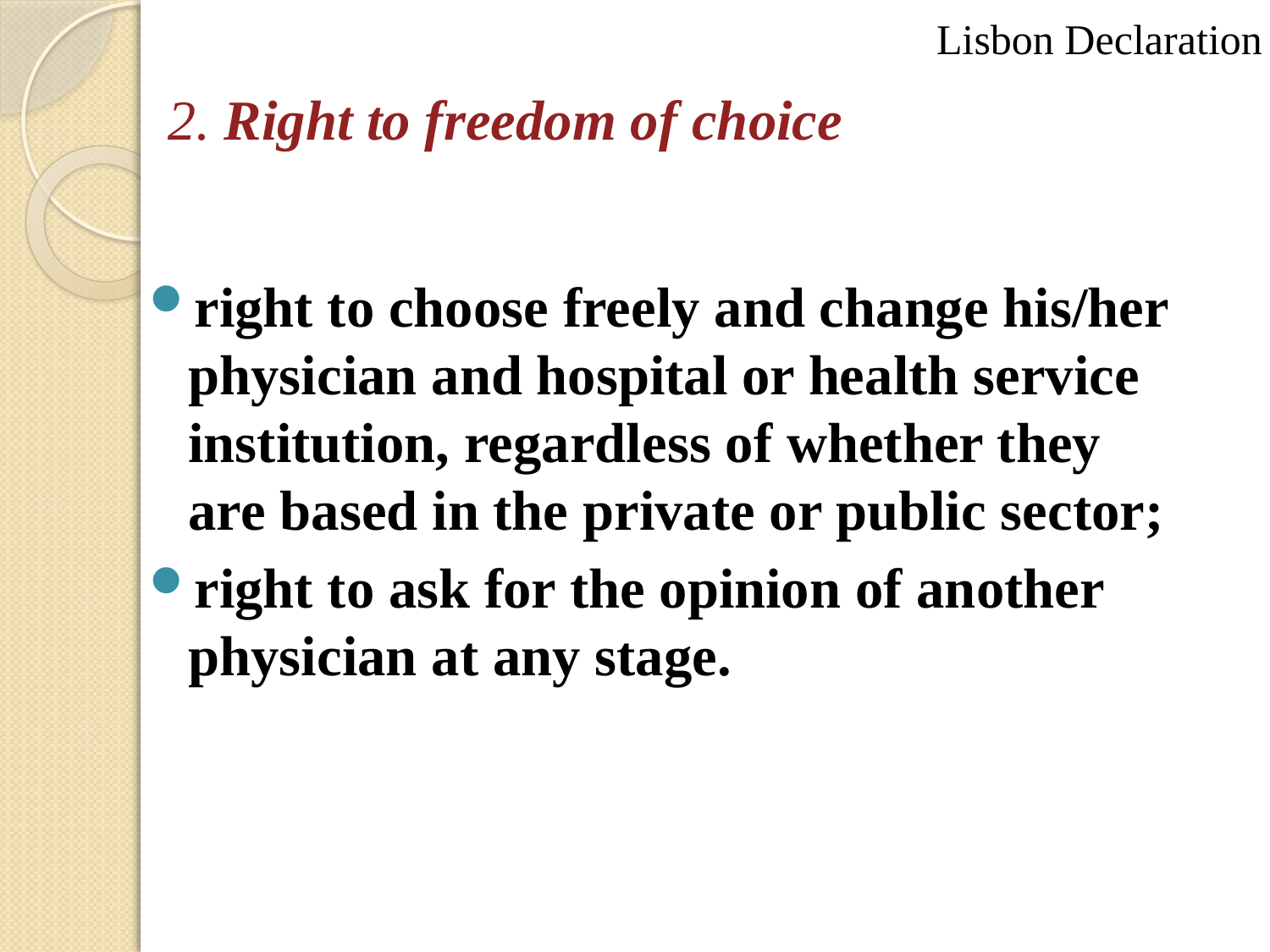

Lisbon Declaration
# 2. Right to freedom of choice
right to choose freely and change his/her physician and hospital or health service institution, regardless of whether they are based in the private or public sector;
right to ask for the opinion of another physician at any stage.